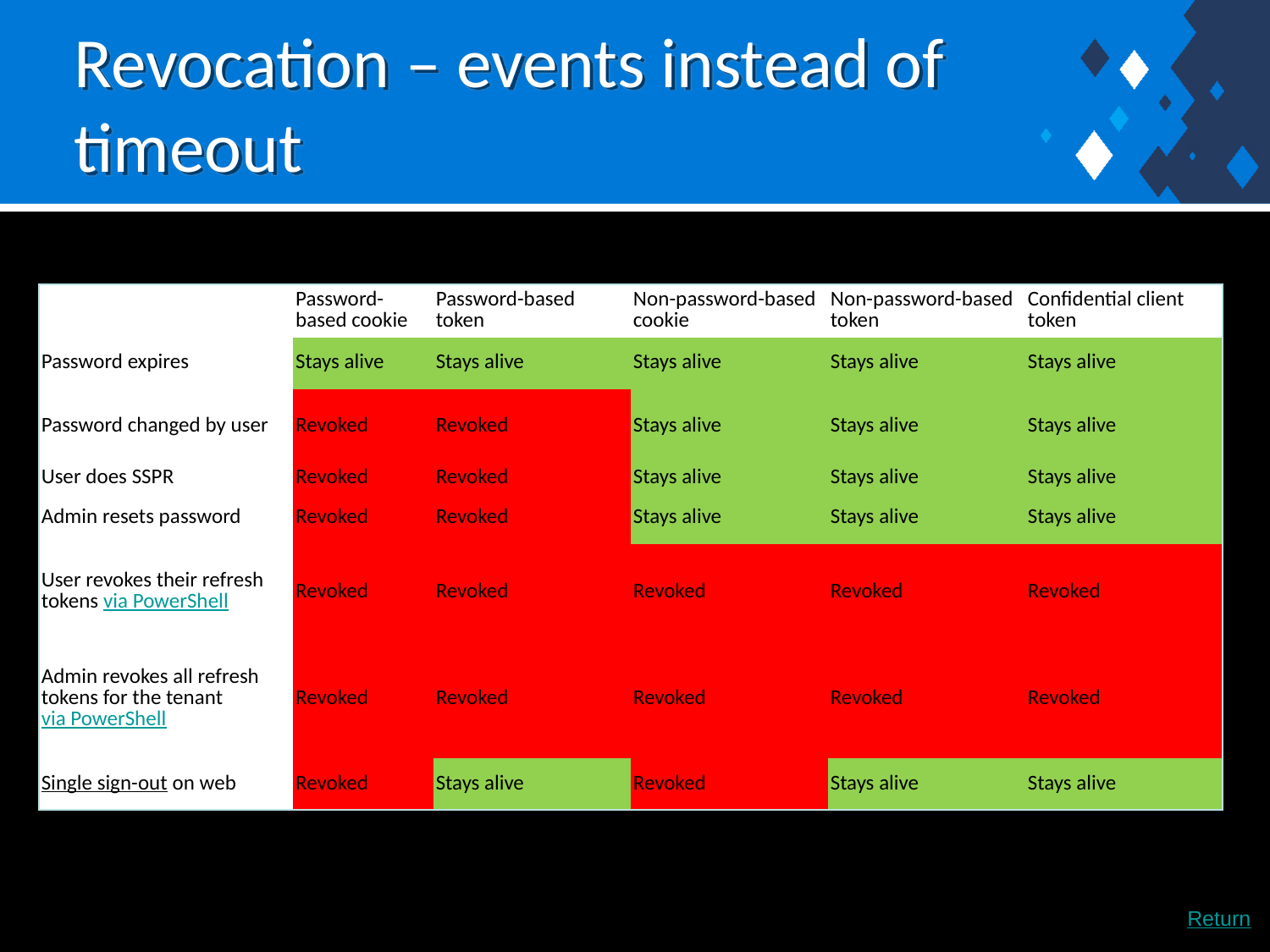

# Revocation – events instead of timeout
|  | Password-based cookie | Password-based token | Non-password-based cookie | Non-password-based token | Confidential client token |
| --- | --- | --- | --- | --- | --- |
| Password expires | Stays alive | Stays alive | Stays alive | Stays alive | Stays alive |
| Password changed by user | Revoked | Revoked | Stays alive | Stays alive | Stays alive |
| User does SSPR | Revoked | Revoked | Stays alive | Stays alive | Stays alive |
| Admin resets password | Revoked | Revoked | Stays alive | Stays alive | Stays alive |
| User revokes their refresh tokens via PowerShell | Revoked | Revoked | Revoked | Revoked | Revoked |
| Admin revokes all refresh tokens for the tenant via PowerShell | Revoked | Revoked | Revoked | Revoked | Revoked |
| Single sign-out on web | Revoked | Stays alive | Revoked | Stays alive | Stays alive |
Return